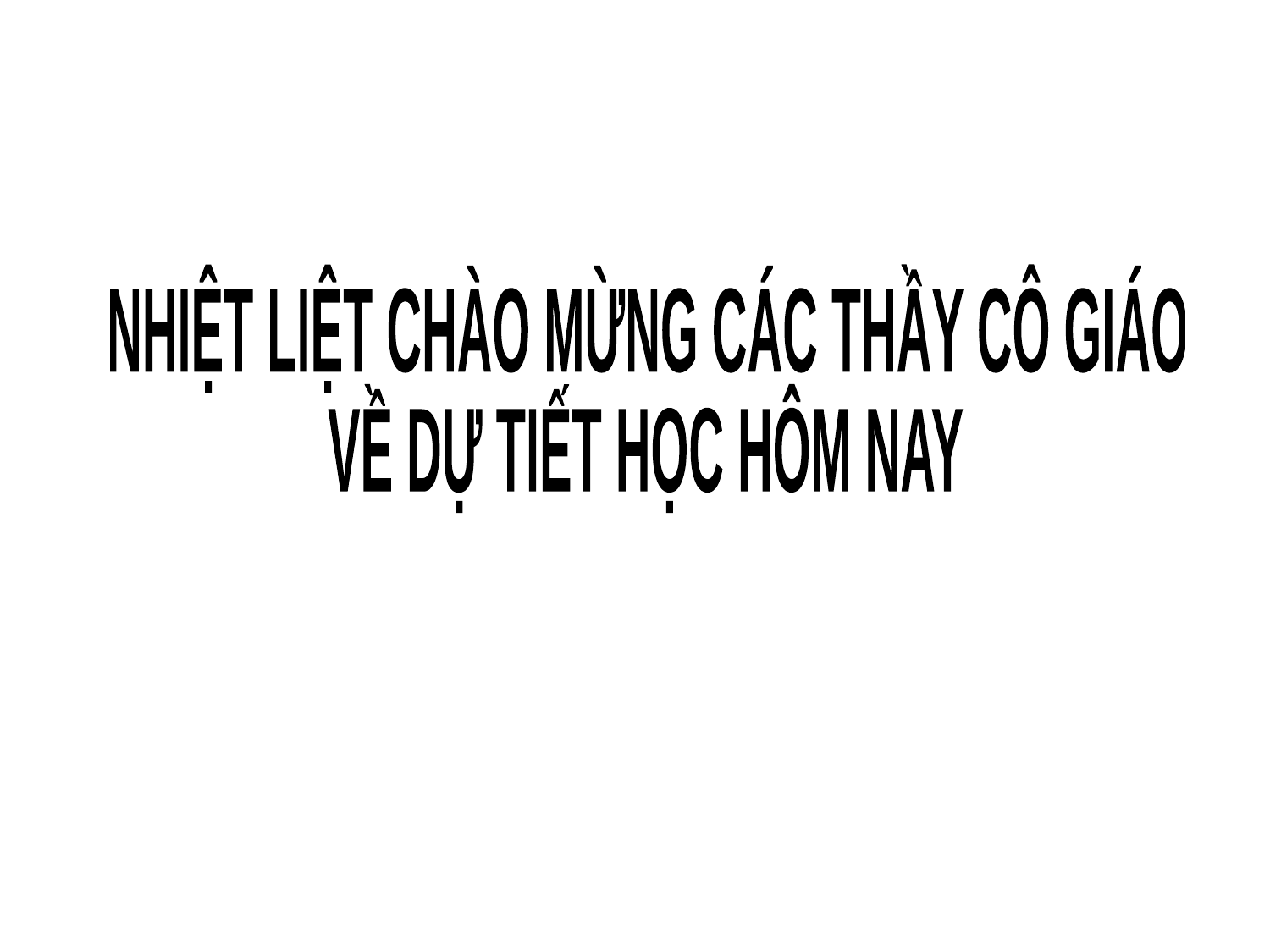

NHIỆT LIỆT CHÀO MỪNG CÁC THẦY CÔ GIÁO
VỀ DỰ TIẾT HỌC HÔM NAY